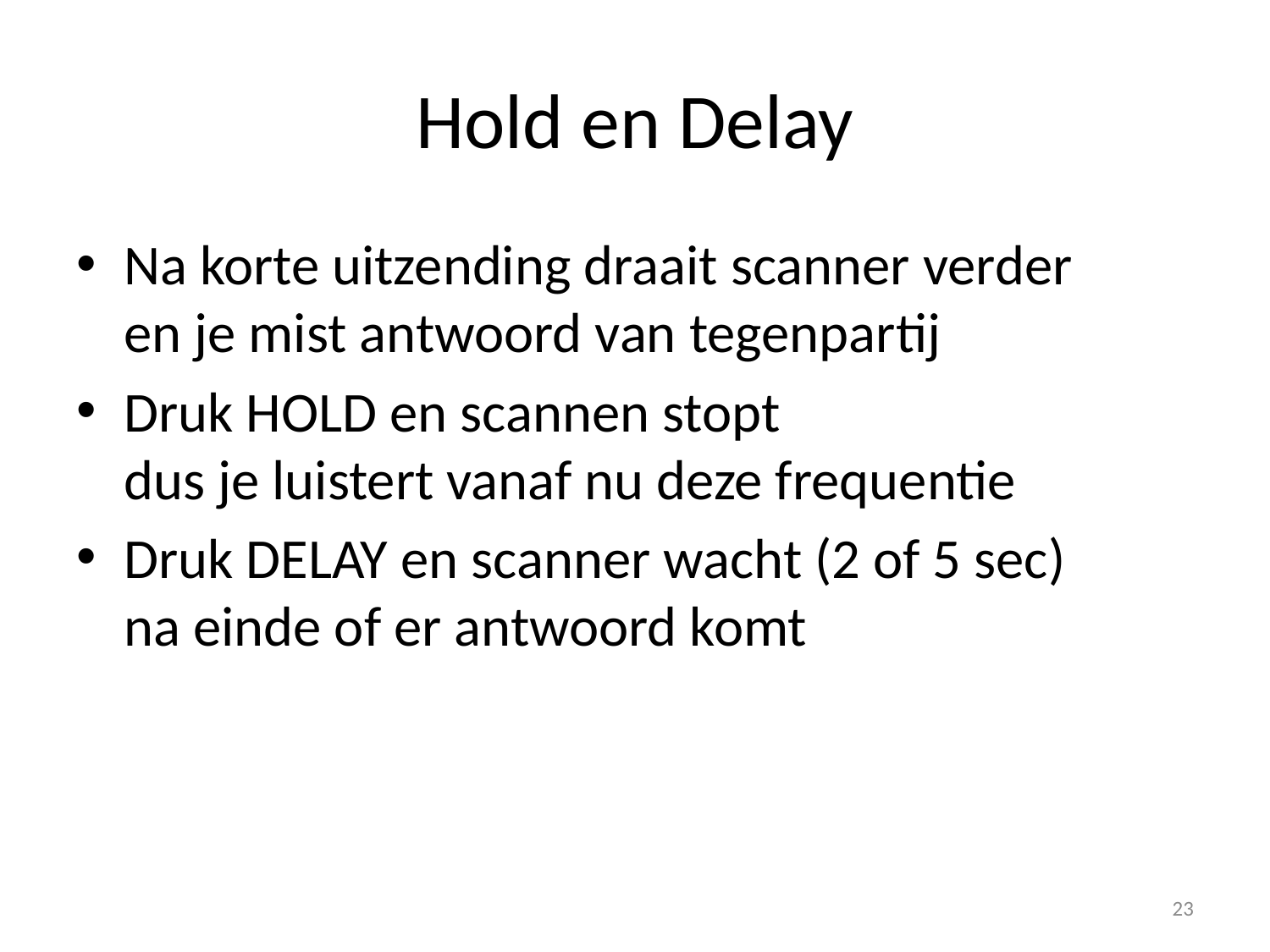

# Hold en Delay
Na korte uitzending draait scanner verder
en je mist antwoord van tegenpartij
Druk HOLD en scannen stopt
dus je luistert vanaf nu deze frequentie
Druk DELAY en scanner wacht (2 of 5 sec)
na einde of er antwoord komt
23